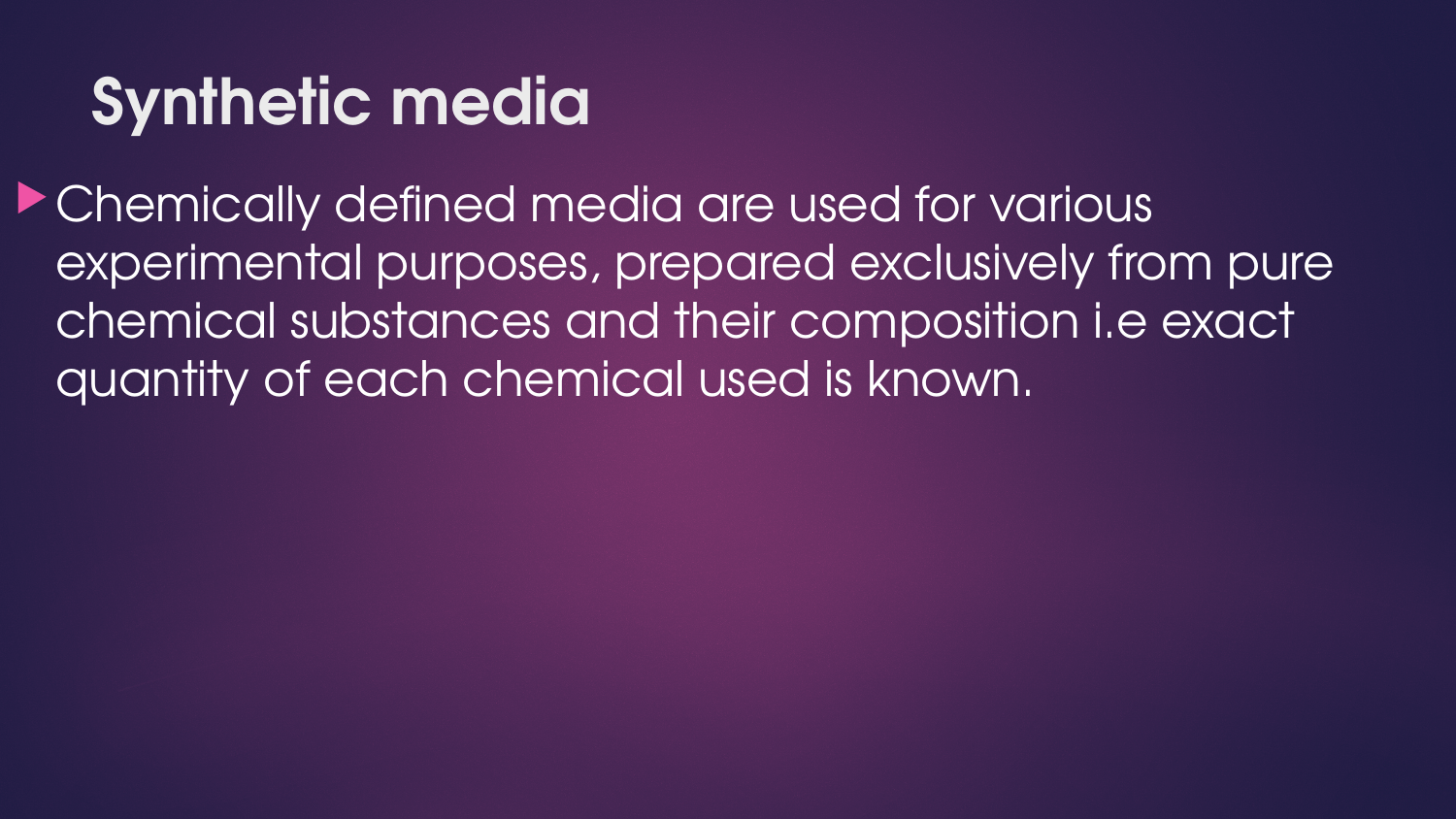

# Synthetic media
Chemically defined media are used for various experimental purposes, prepared exclusively from pure chemical substances and their composition i.e exact quantity of each chemical used is known.